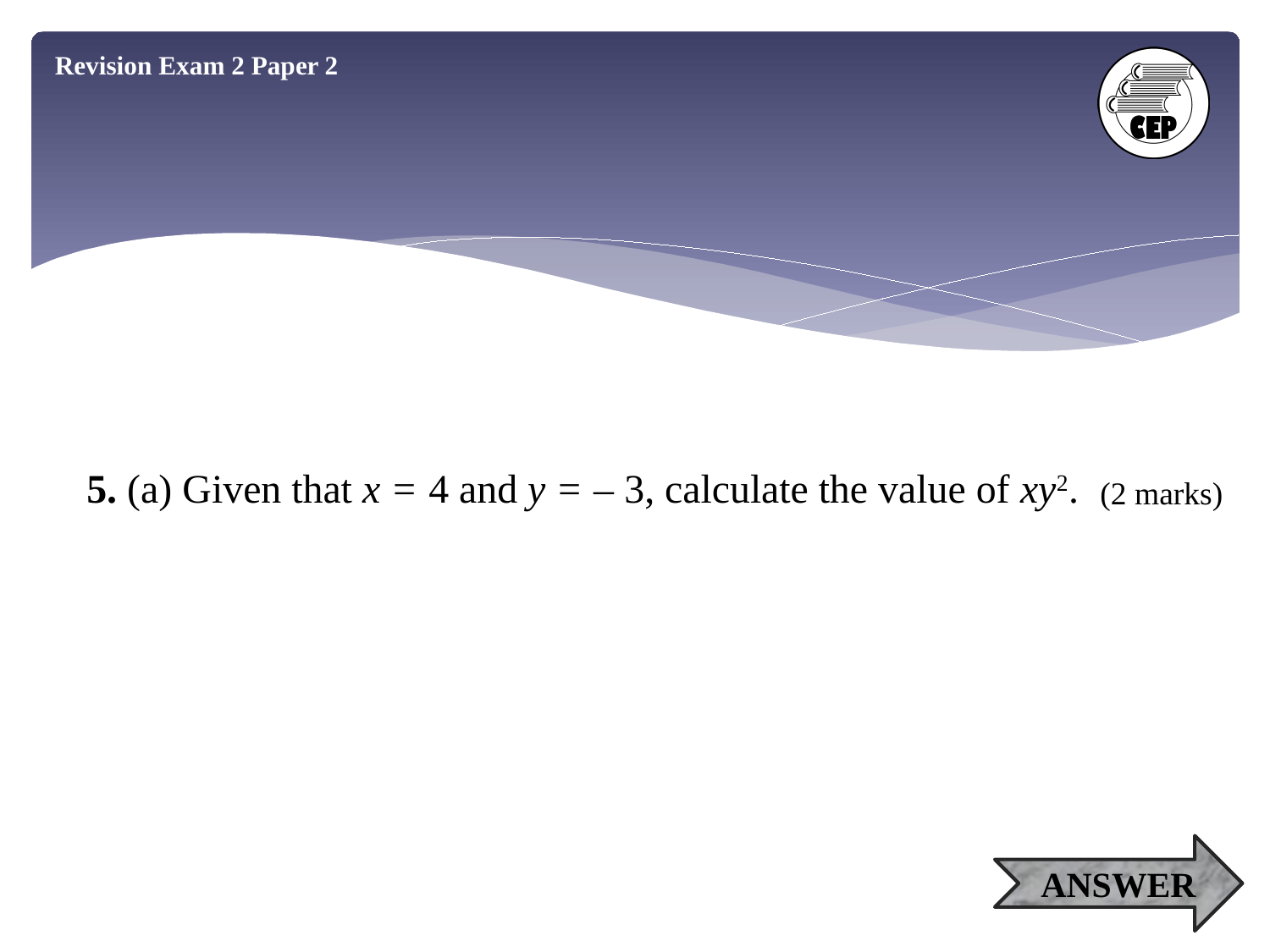

Revision Exam 2 Paper 2
5. (a) Given that x = 4 and y = – 3, calculate the value of xy2.
(2 marks)
ANSWER